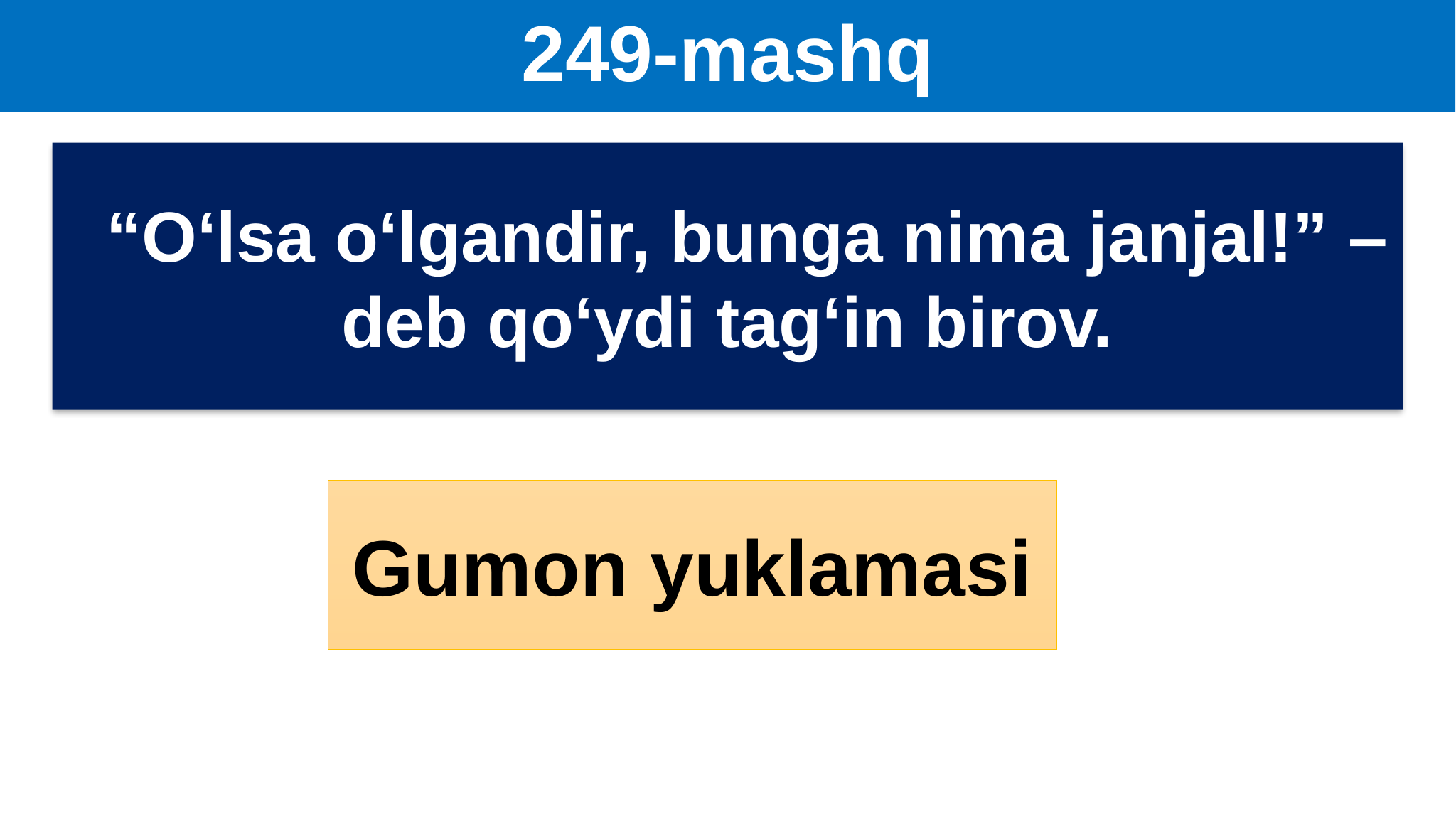

# 249-mashq
  “O‘lsa o‘lgandir, bunga nima janjal!” – deb qo‘ydi tag‘in birov.
Gumon yuklamasi